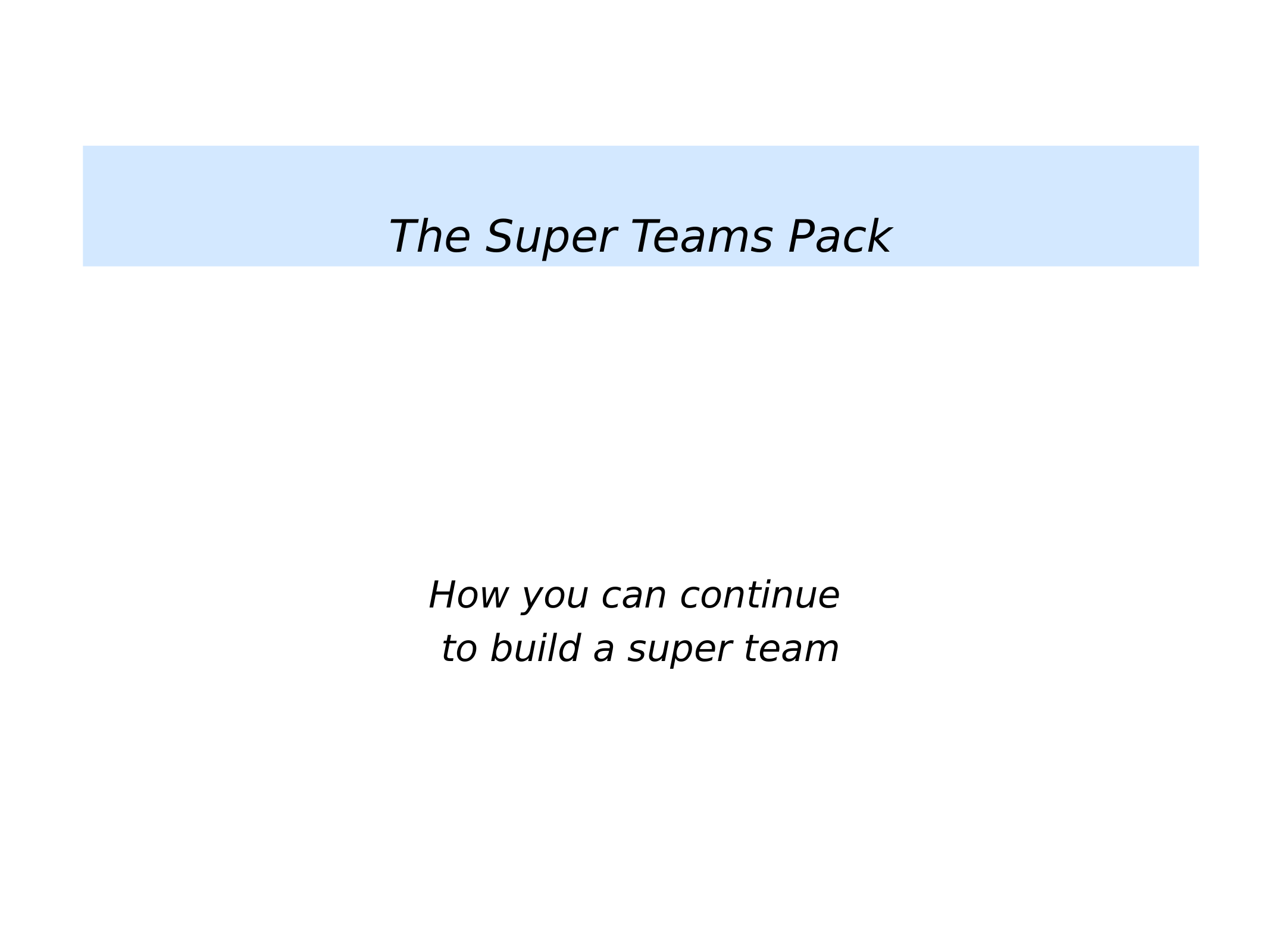

The Super Teams Pack
How you can continue
to build a super team